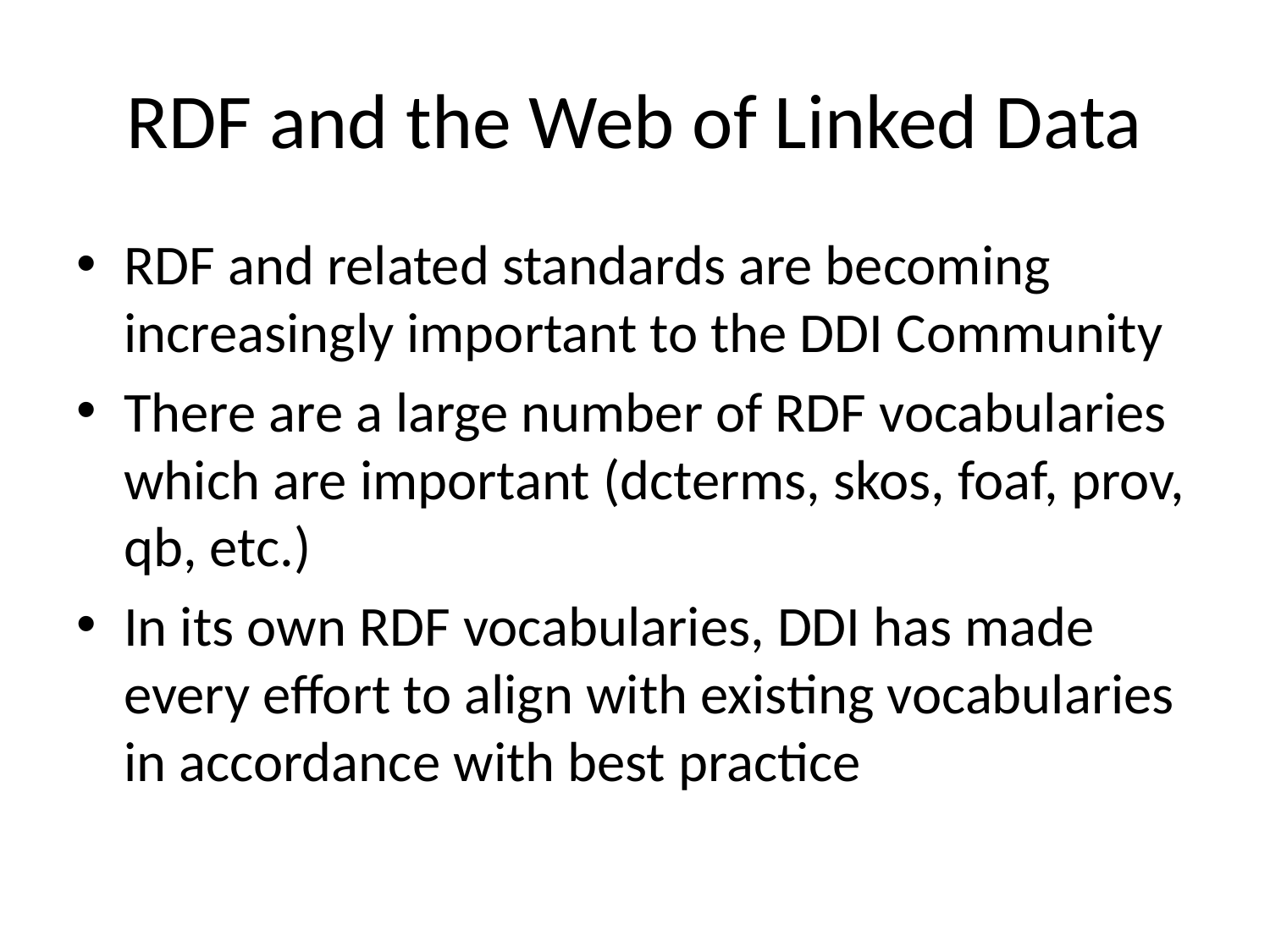

# RDF and the Web of Linked Data
RDF and related standards are becoming increasingly important to the DDI Community
There are a large number of RDF vocabularies which are important (dcterms, skos, foaf, prov, qb, etc.)
In its own RDF vocabularies, DDI has made every effort to align with existing vocabularies in accordance with best practice